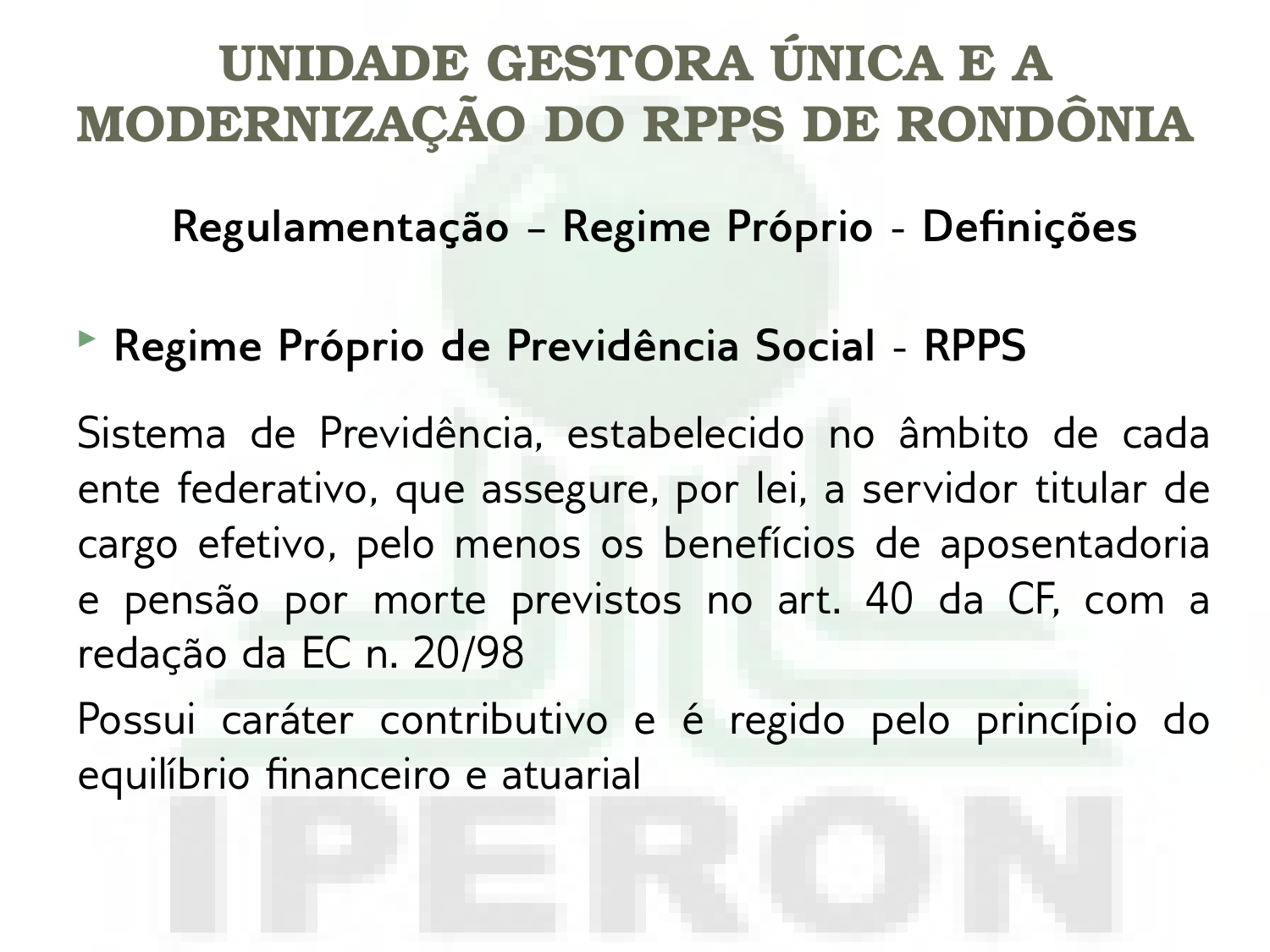

# UNIDADE GESTORA ÚNICA E A MODERNIZAÇÃO DO RPPS DE RONDÔNIA
Regulamentação – Regime Próprio - Definições
Regime Próprio de Previdência Social - RPPS
Sistema de Previdência, estabelecido no âmbito de cada ente federativo, que assegure, por lei, a servidor titular de cargo efetivo, pelo menos os benefícios de aposentadoria e pensão por morte previstos no art. 40 da CF, com a redação da EC n. 20/98
Possui caráter contributivo e é regido pelo princípio do equilíbrio financeiro e atuarial